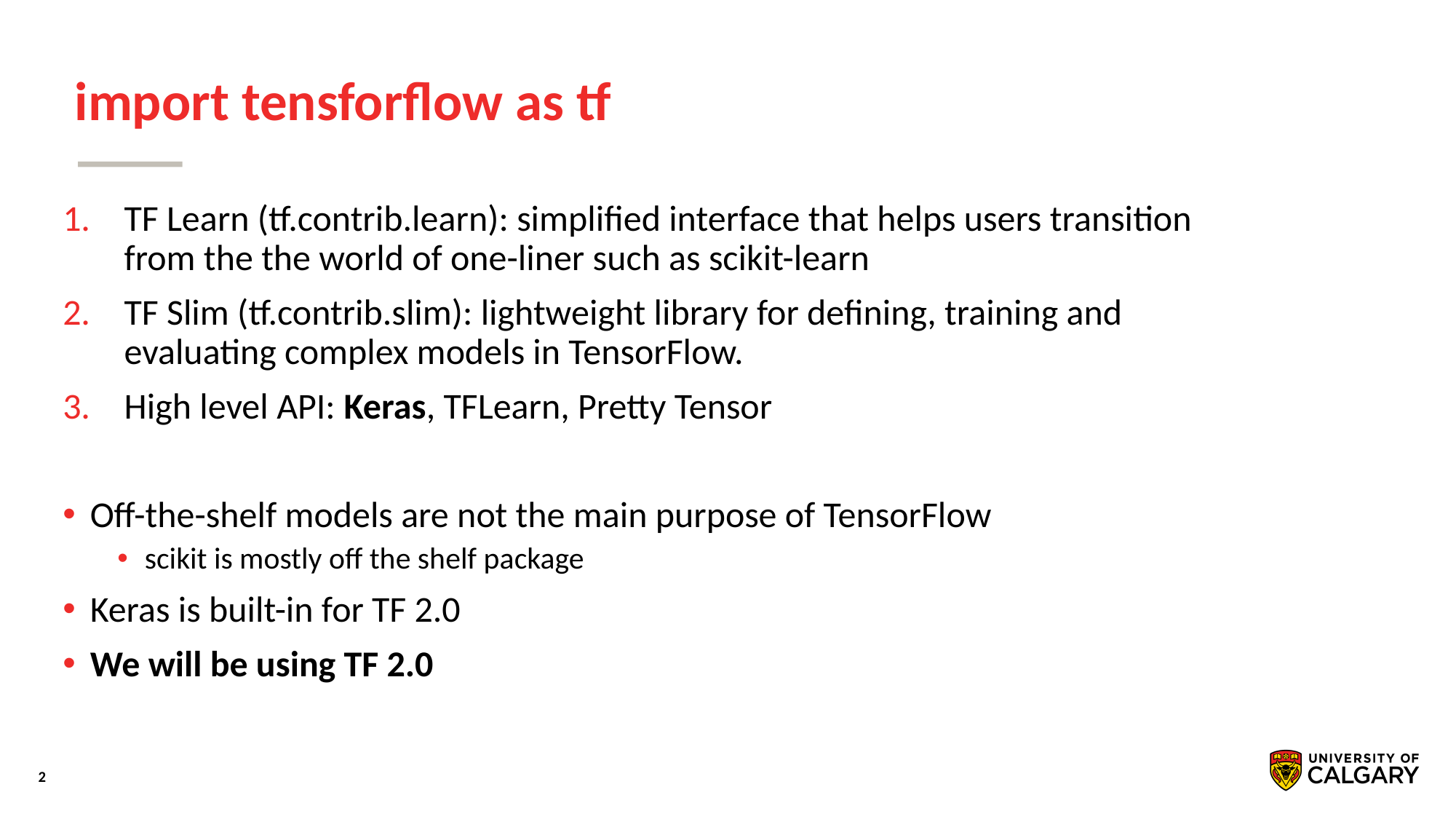

# import tensforflow as tf
TF Learn (tf.contrib.learn): simplified interface that helps users transition from the the world of one-liner such as scikit-learn
TF Slim (tf.contrib.slim): lightweight library for defining, training and evaluating complex models in TensorFlow.
High level API: Keras, TFLearn, Pretty Tensor

Off-the-shelf models are not the main purpose of TensorFlow
scikit is mostly off the shelf package
Keras is built-in for TF 2.0
We will be using TF 2.0